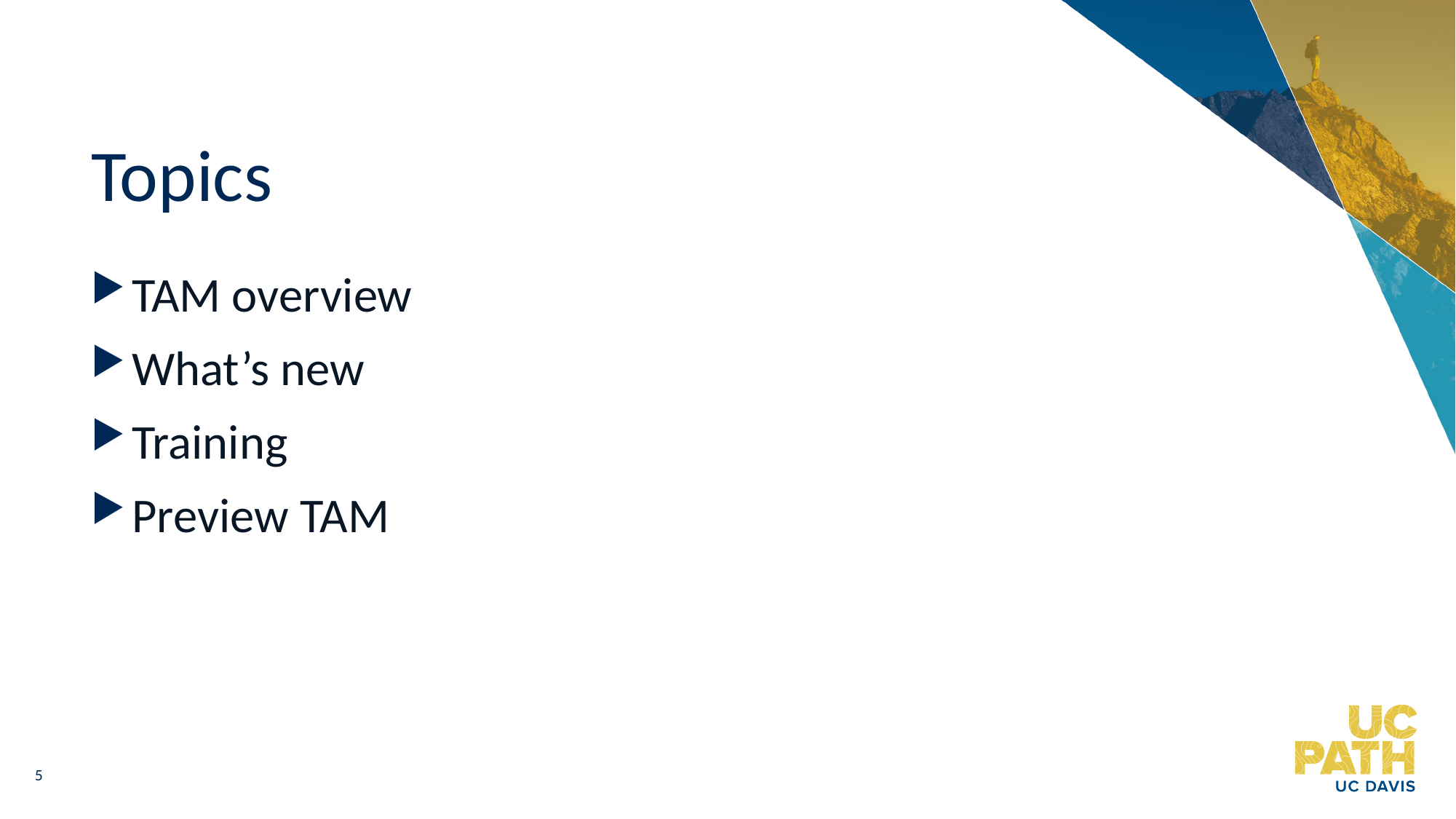

# Topics
TAM overview
What’s new
Training
Preview TAM